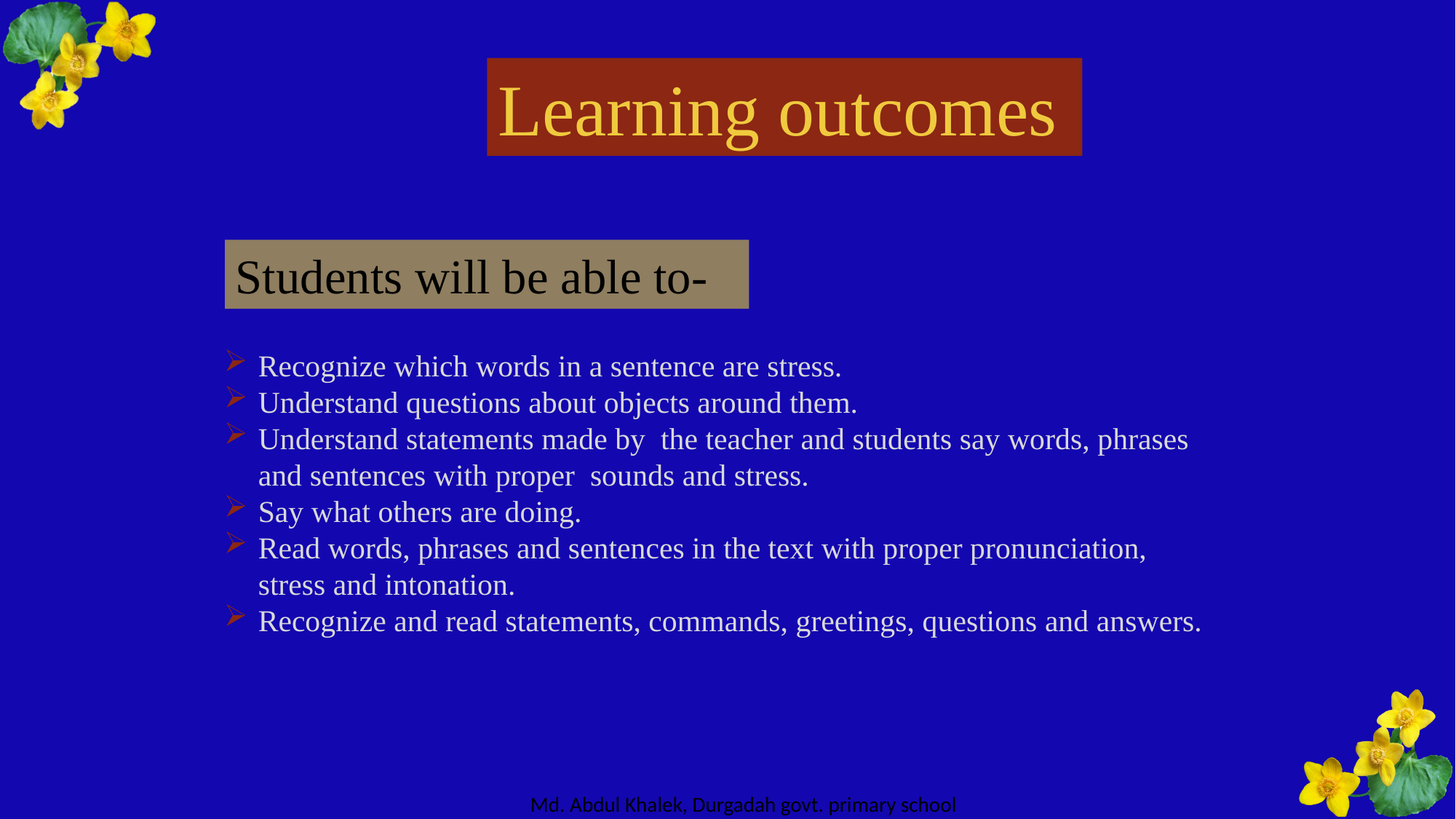

Learning outcomes
Students will be able to-
Recognize which words in a sentence are stress.
Understand questions about objects around them.
Understand statements made by  the teacher and students say words, phrases and sentences with proper  sounds and stress.
Say what others are doing.
Read words, phrases and sentences in the text with proper pronunciation, stress and intonation.
Recognize and read statements, commands, greetings, questions and answers.